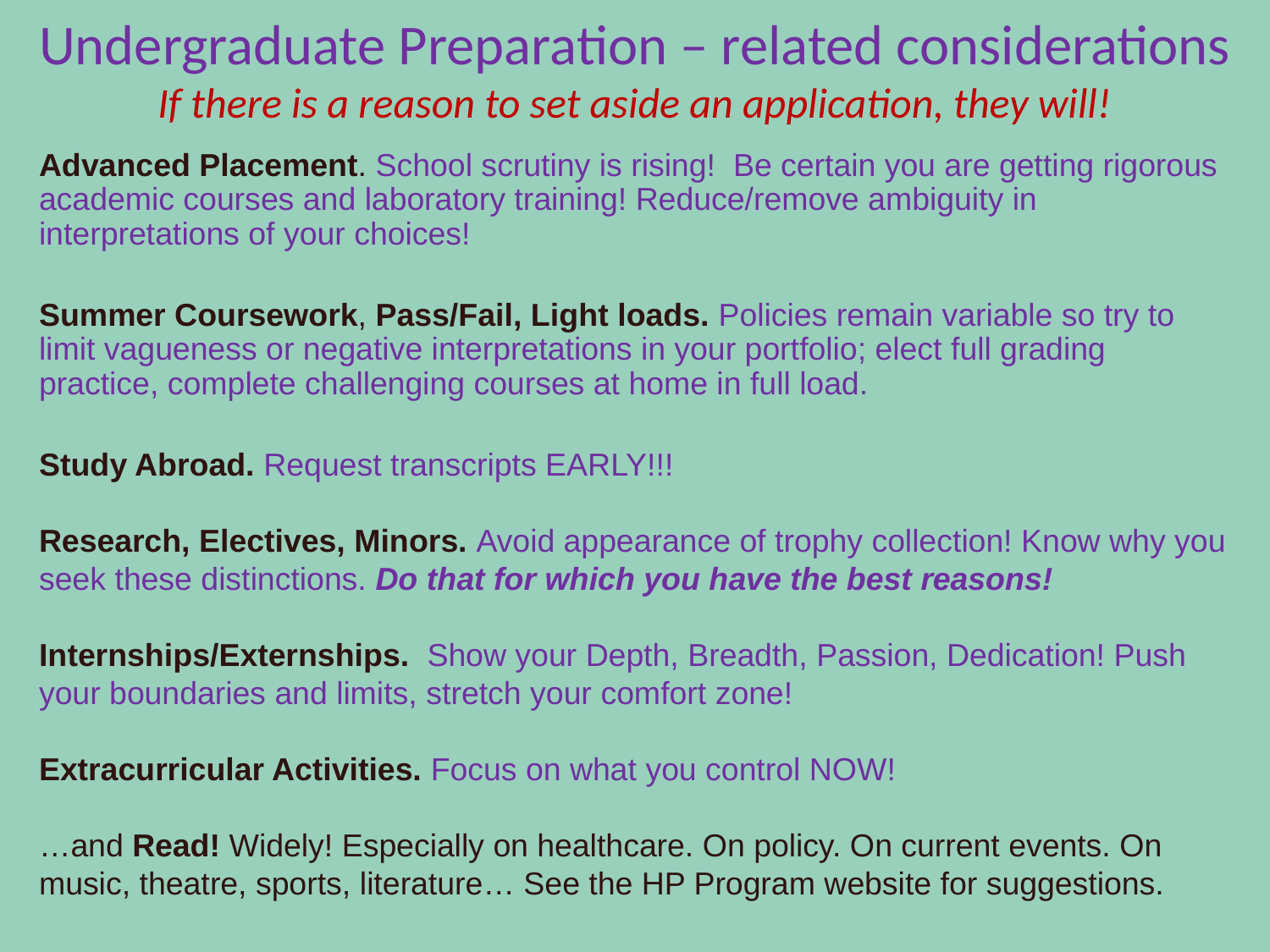

Undergraduate Preparation – related considerations
If there is a reason to set aside an application, they will!
Advanced Placement. School scrutiny is rising!  Be certain you are getting rigorous academic courses and laboratory training! Reduce/remove ambiguity in interpretations of your choices!

Summer Coursework, Pass/Fail, Light loads. Policies remain variable so try to limit vagueness or negative interpretations in your portfolio; elect full grading practice, complete challenging courses at home in full load.

Study Abroad. Request transcripts EARLY!!!

Research, Electives, Minors. Avoid appearance of trophy collection! Know why you seek these distinctions. Do that for which you have the best reasons!

Internships/Externships.  Show your Depth, Breadth, Passion, Dedication! Push your boundaries and limits, stretch your comfort zone!

Extracurricular Activities. Focus on what you control NOW!

…and Read! Widely! Especially on healthcare. On policy. On current events. On music, theatre, sports, literature… See the HP Program website for suggestions.